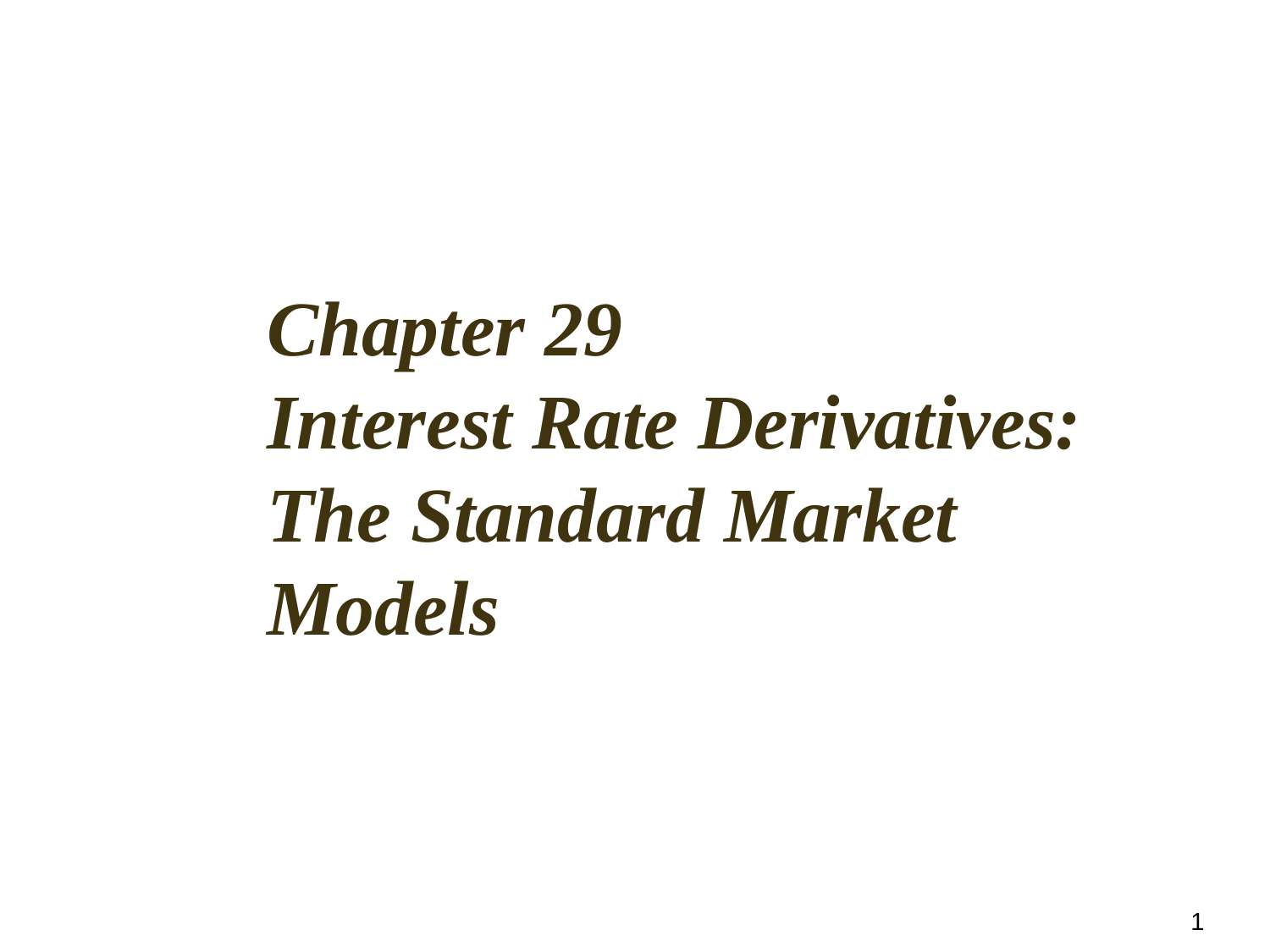

# Chapter 29 Interest Rate Derivatives: The Standard Market Models
1